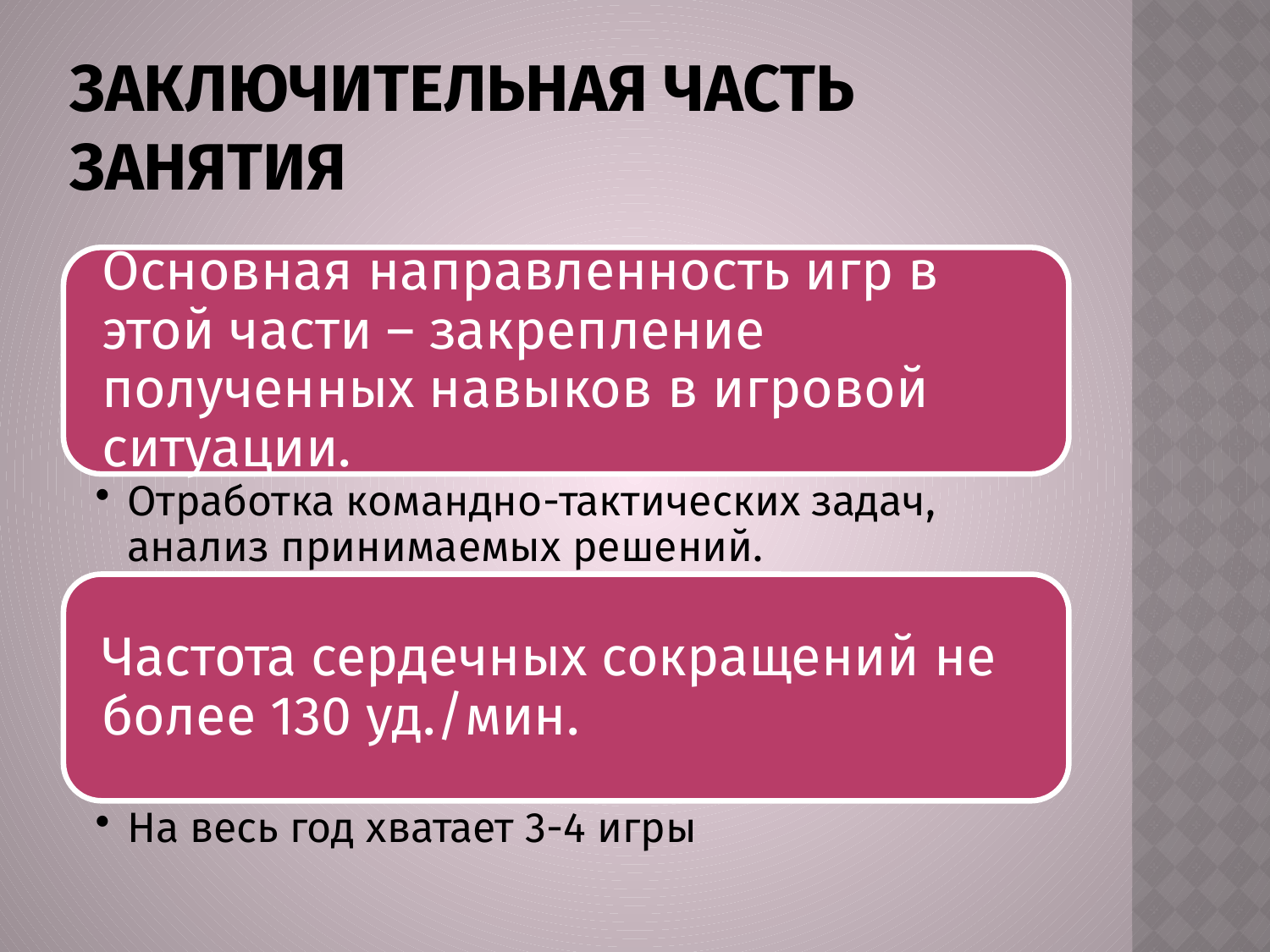

# Заключительная часть занятия
Основная направленность игр в этой части – закрепление полученных навыков в игровой ситуации.
Отработка командно-тактических задач, анализ принимаемых решений.
Частота сердечных сокращений не более 130 уд./мин.
На весь год хватает 3-4 игры